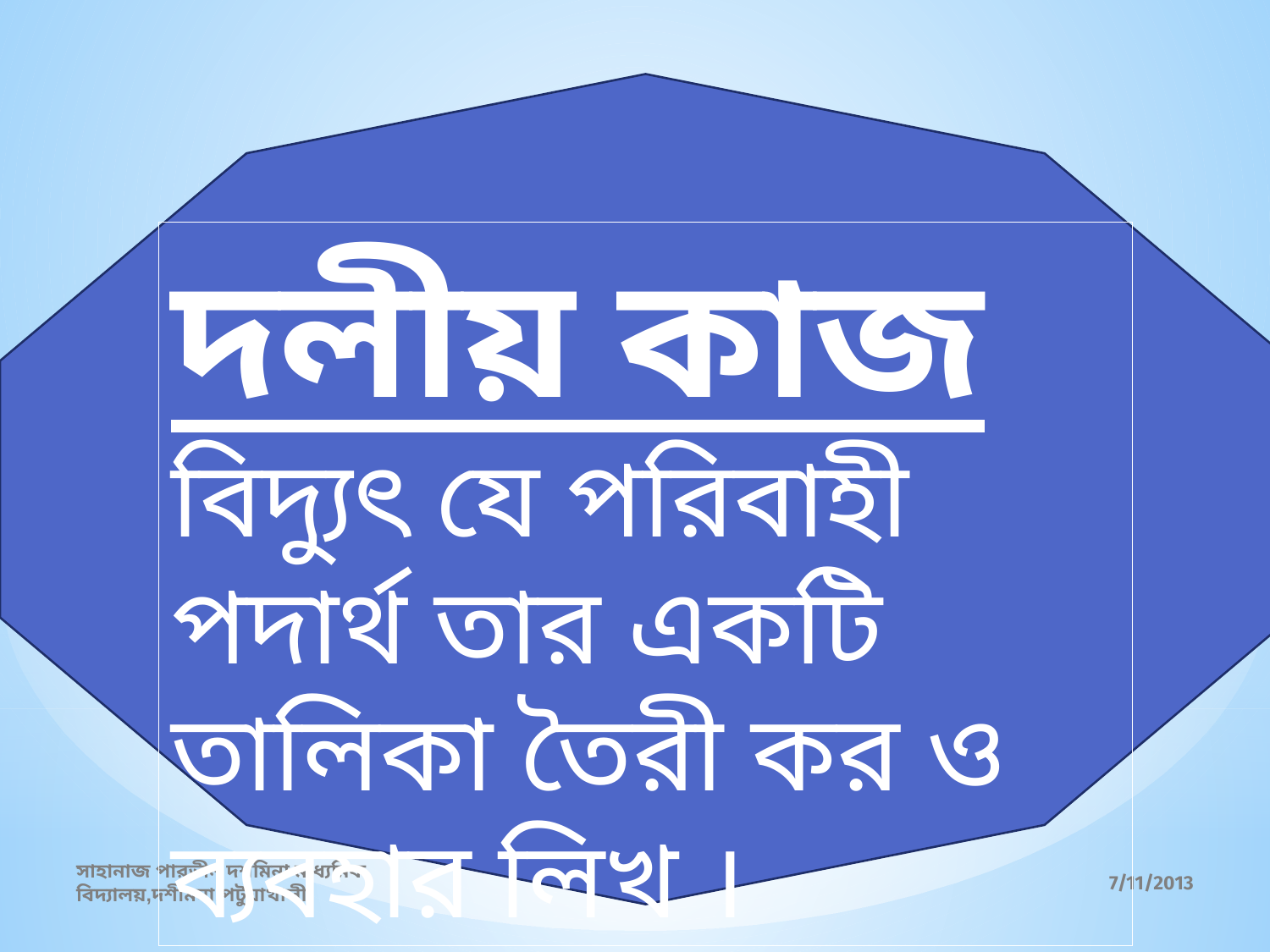

দলীয় কাজ
বিদ্যুৎ যে পরিবাহী পদার্থ তার একটি তালিকা তৈরী কর ও ব্যবহার লিখ ।

সাহানাজ পারভীন দশমিনা মাধ্যমিক বিদ্যালয়,দশীমনা,পটুয়াখালী
13
7/11/2013